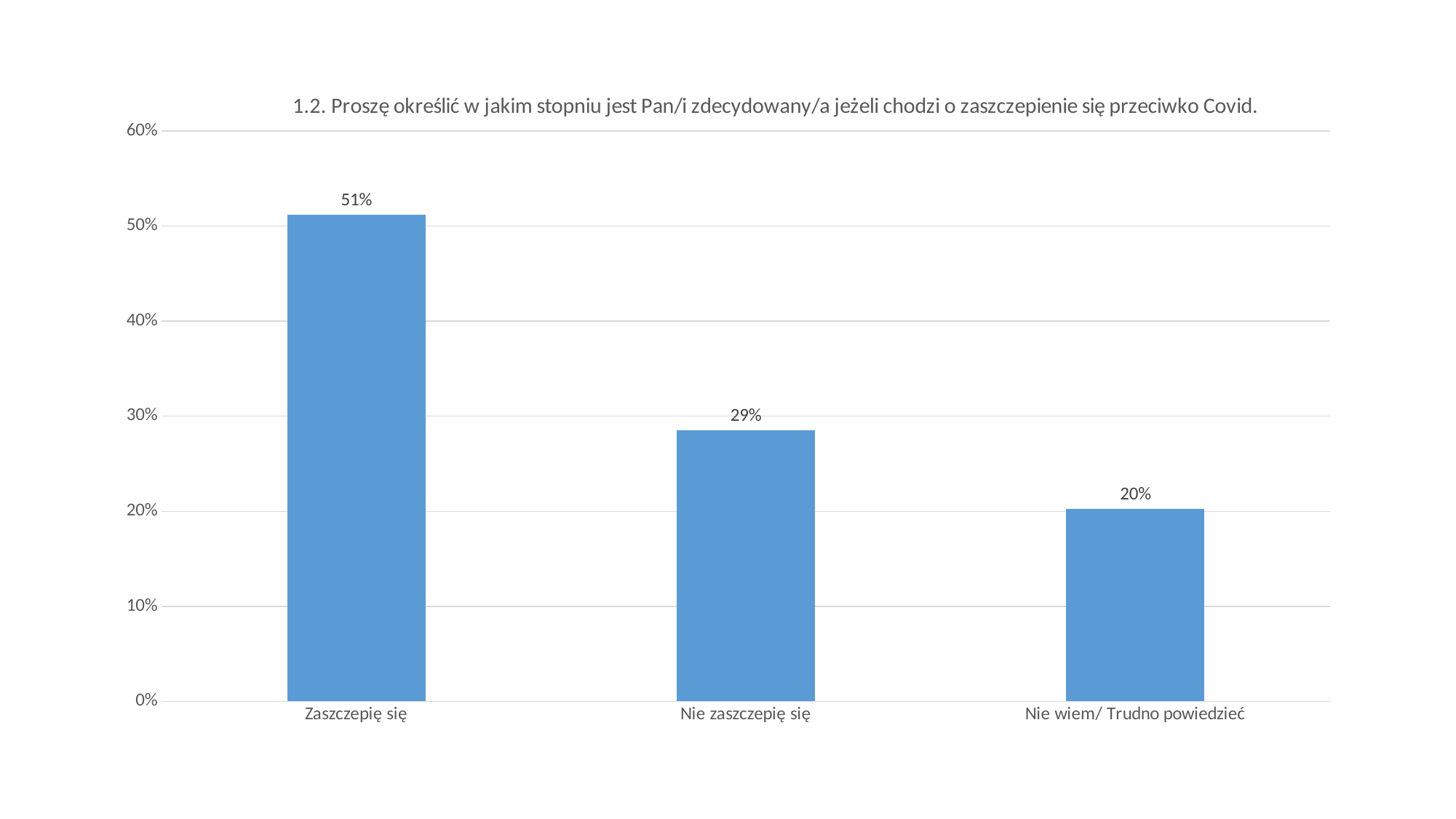

### Chart:

| Category |  |
|---|---|
| Zaszczepię się | 0.5121735970230415 |
| Nie zaszczepię się | 0.28517743456142225 |
| Nie wiem/ Trudno powiedzieć | 0.20264896841553479 |